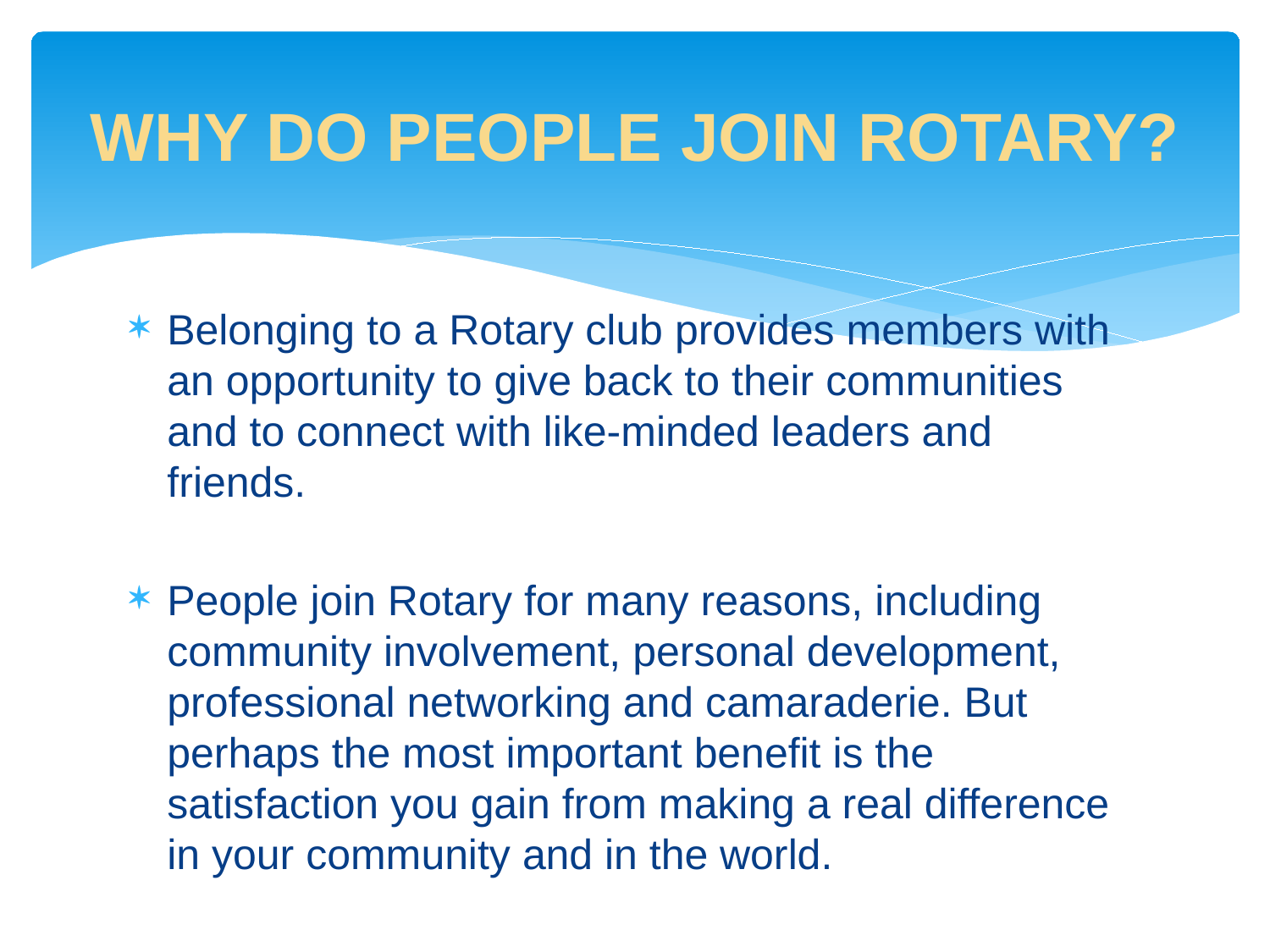

# WHY DO PEOPLE JOIN ROTARY?
Belonging to a Rotary club provides members with an opportunity to give back to their communities and to connect with like-minded leaders and friends.

People join Rotary for many reasons, including community involvement, personal development, professional networking and camaraderie. But perhaps the most important benefit is the satisfaction you gain from making a real difference in your community and in the world.